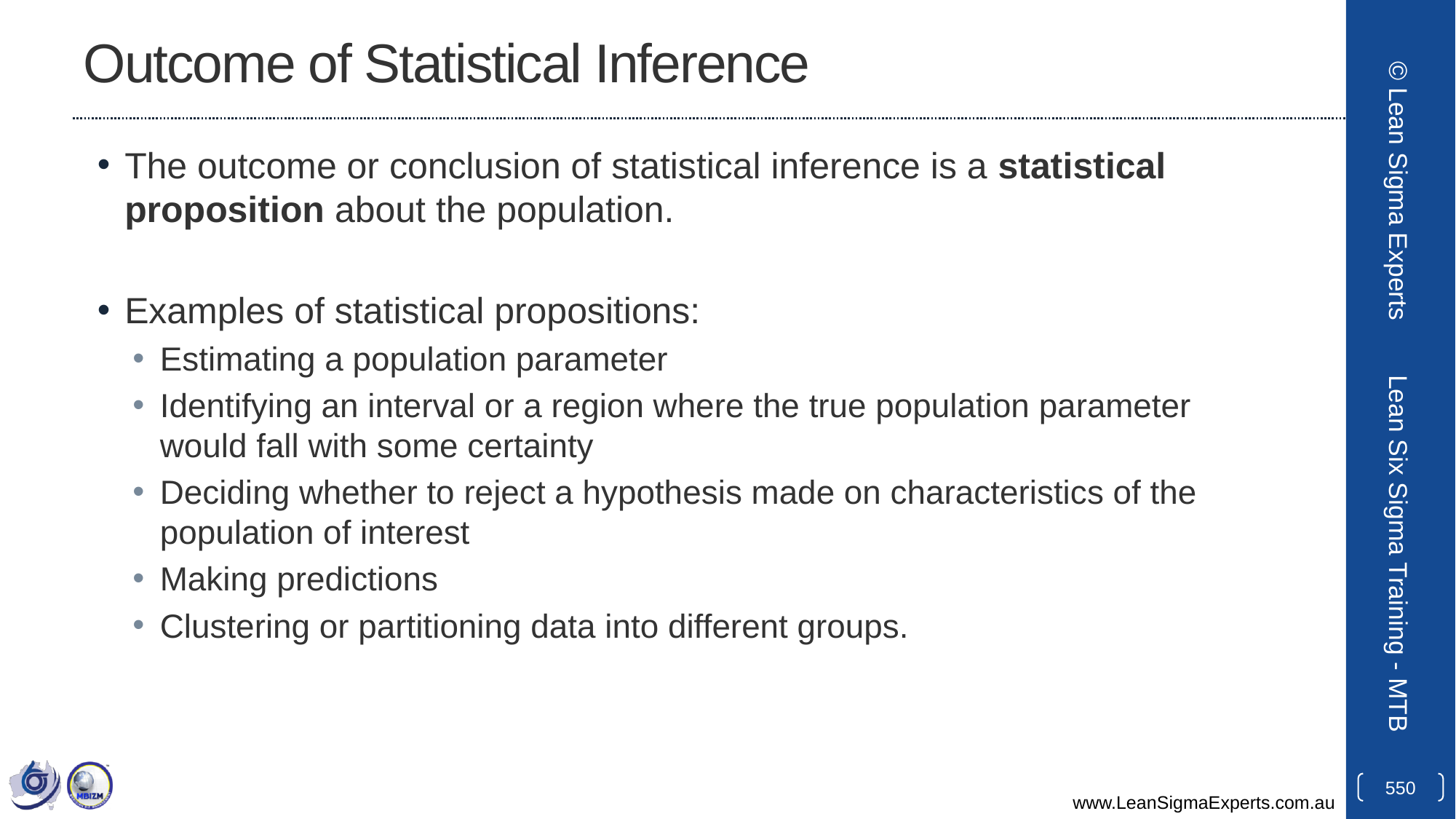

# Outcome of Statistical Inference
The outcome or conclusion of statistical inference is a statistical proposition about the population.

Examples of statistical propositions:
Estimating a population parameter
Identifying an interval or a region where the true population parameter would fall with some certainty
Deciding whether to reject a hypothesis made on characteristics of the population of interest
Making predictions
Clustering or partitioning data into different groups.

© Lean Sigma Experts
Lean Six Sigma Training - MTB
550